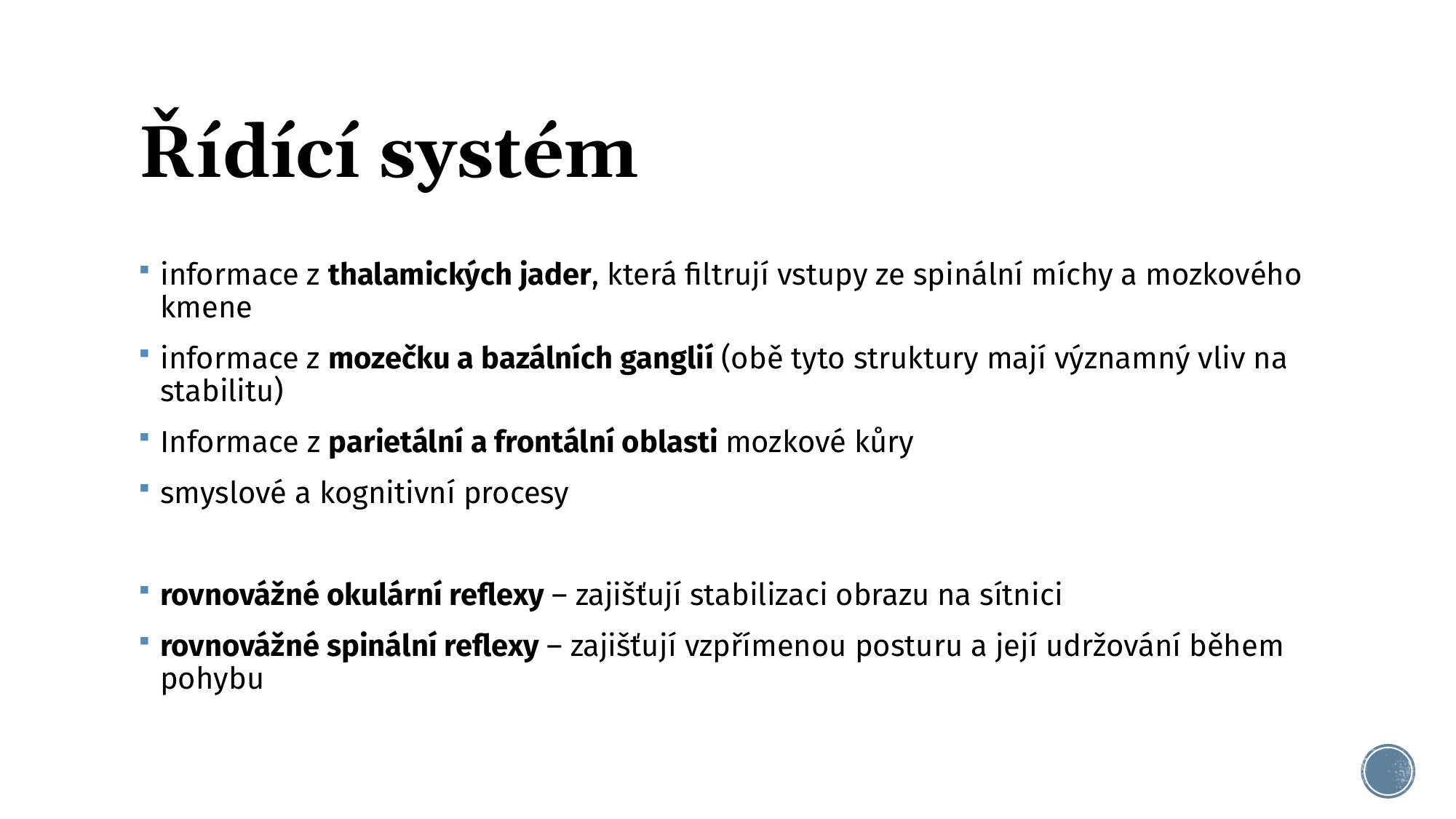

# Řídící systém
informace z thalamických jader, která filtrují vstupy ze spinální míchy a mozkového kmene
informace z mozečku a bazálních ganglií (obě tyto struktury mají významný vliv na stabilitu)
Informace z parietální a frontální oblasti mozkové kůry
smyslové a kognitivní procesy

rovnovážné okulární reflexy – zajišťují stabilizaci obrazu na sítnici
rovnovážné spinální reflexy – zajišťují vzpřímenou posturu a její udržování během pohybu